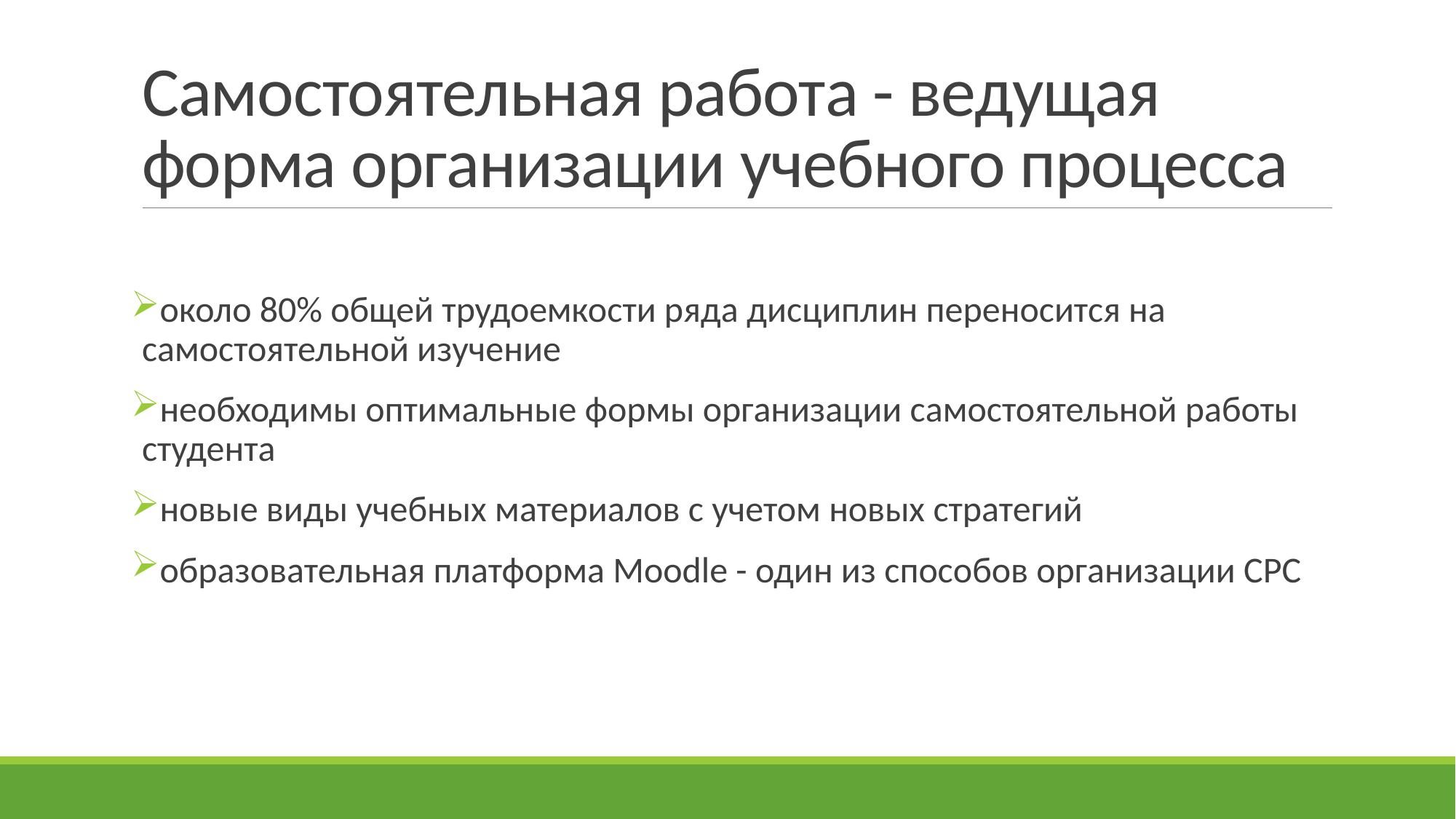

# Самостоятельная работа - ведущая форма организации учебного процесса

около 80% общей трудоемкости ряда дисциплин переносится на самостоятельной изучение
необходимы оптимальные формы организации самостоятельной работы студента
новые виды учебных материалов с учетом новых стратегий
образовательная платформа Moodle - один из способов организации СРС